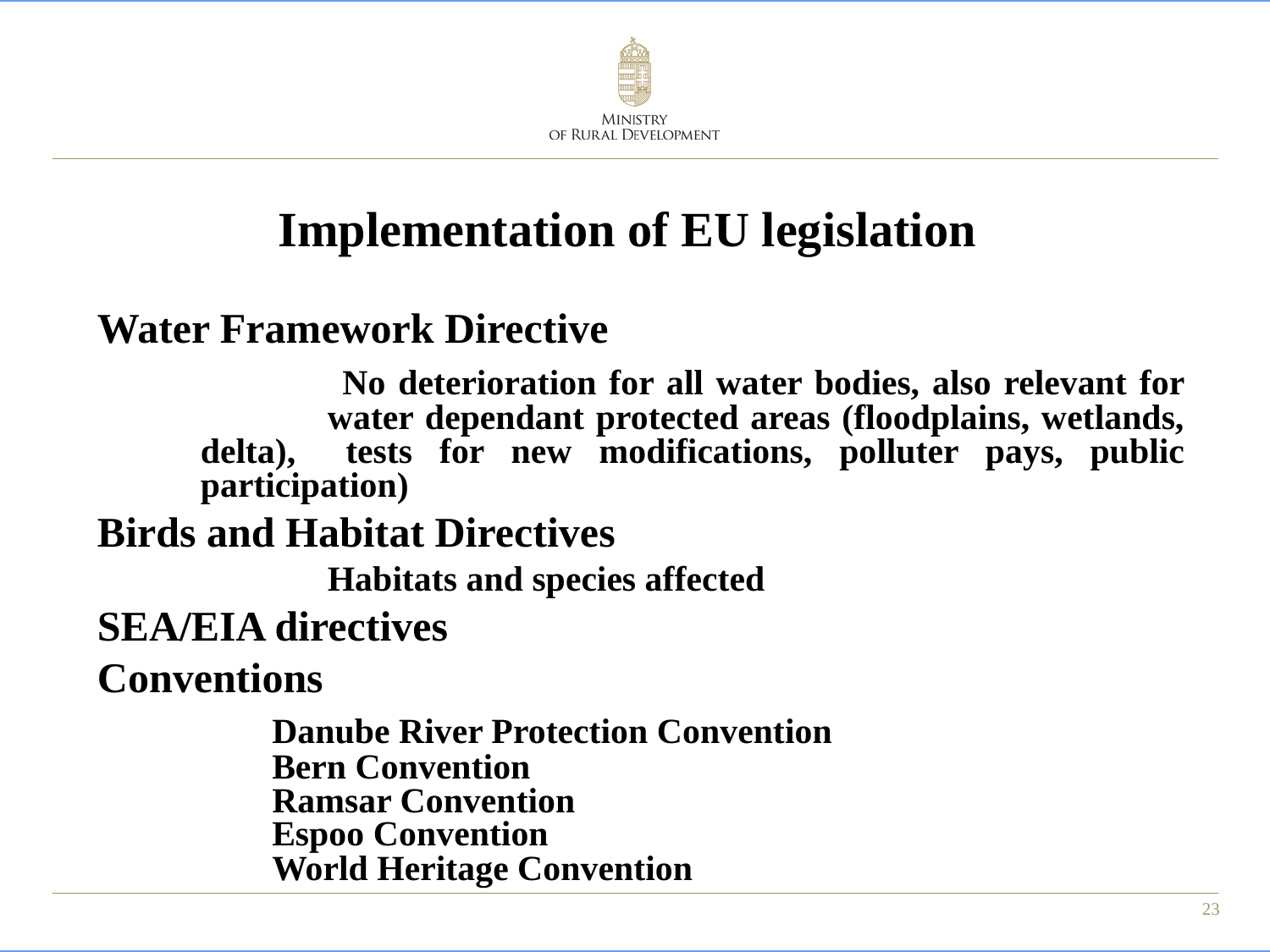

Implementation of EU legislation
Water Framework Directive
    	No deterioration for all water bodies, also relevant for 	water dependant protected areas (floodplains, wetlands, delta), 	tests for new modifications, polluter pays, public participation)
Birds and Habitat Directives
		Habitats and species affected
SEA/EIA directives
Conventions
		Danube River Protection Convention
		Bern Convention
		Ramsar Convention
		Espoo Convention
		World Heritage Convention